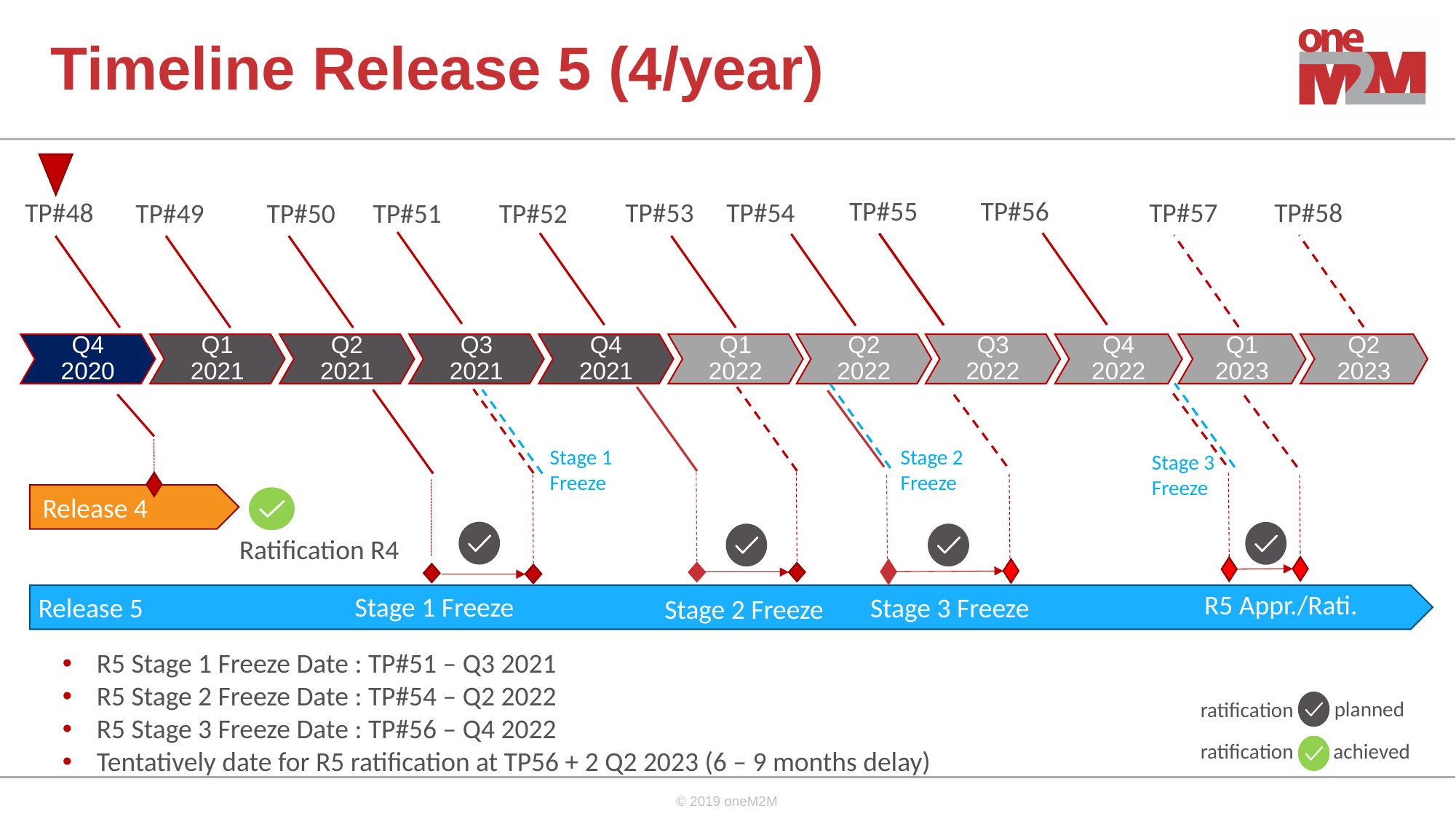

# Timeline Release 5 (4/year)

TP#55
TP#56
TP#53
TP#58
TP#54
TP#57
TP#48
TP#49
TP#50
TP#51
TP#52

Q4 2020
Q1 2021
Q2 2021
Q3 2021
Q4 2021
Q1 2022
Q2 2022
Q3 2022
Q4 2022
Q1 2023
Q2 2023

Stage 1
Freeze
Stage 2
Freeze
Stage 3
Freeze

Release 4

Ratification R4

R5 Appr./Rati.
Stage 1 Freeze
Stage 3 Freeze
Release 5

Stage 2 Freeze
R5 Stage 1 Freeze Date : TP#51 – Q3 2021
R5 Stage 2 Freeze Date : TP#54 – Q2 2022
R5 Stage 3 Freeze Date : TP#56 – Q4 2022
Tentatively date for R5 ratification at TP56 + 2 Q2 2023 (6 – 9 months delay)

planned
ratification

ratification
achieved